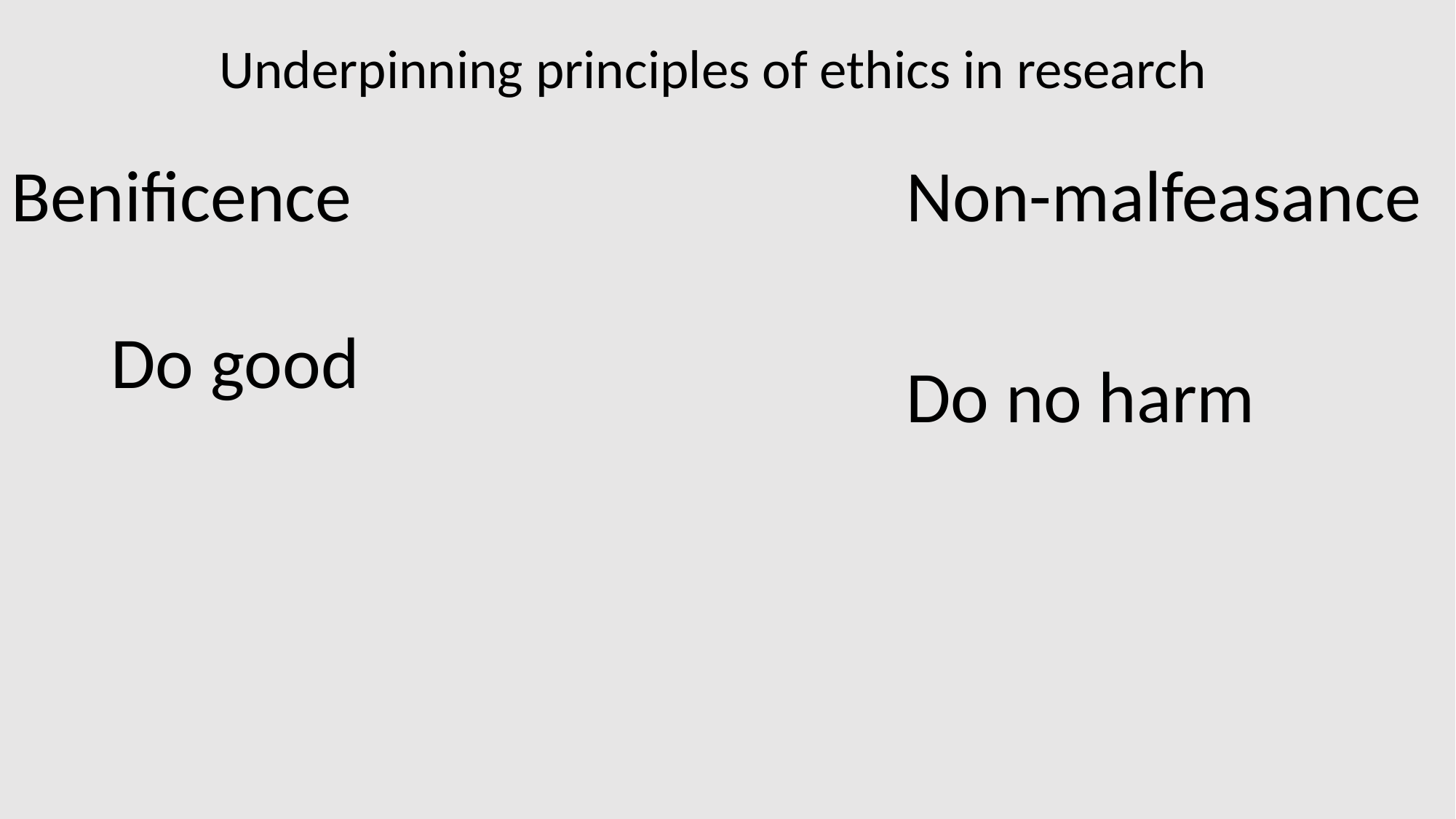

Underpinning principles of ethics in research
Benificence

Non-malfeasance

Do good

Do no harm